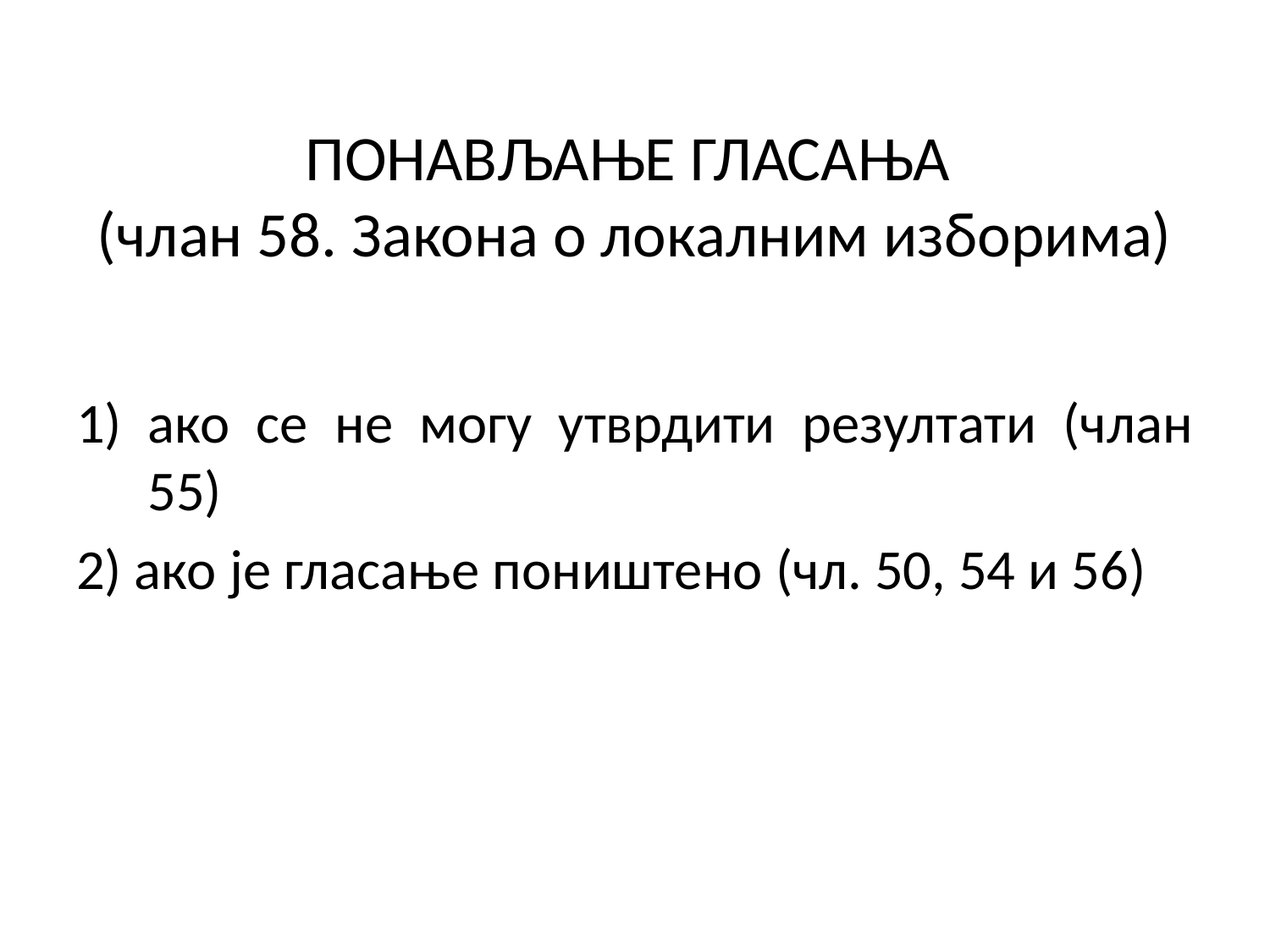

# ПОНАВЉАЊЕ ГЛАСАЊА (члан 58. Закона о локалним изборима)

ако се не могу утврдити резултати (члан 55)
2) ако је гласање поништено (чл. 50, 54 и 56)